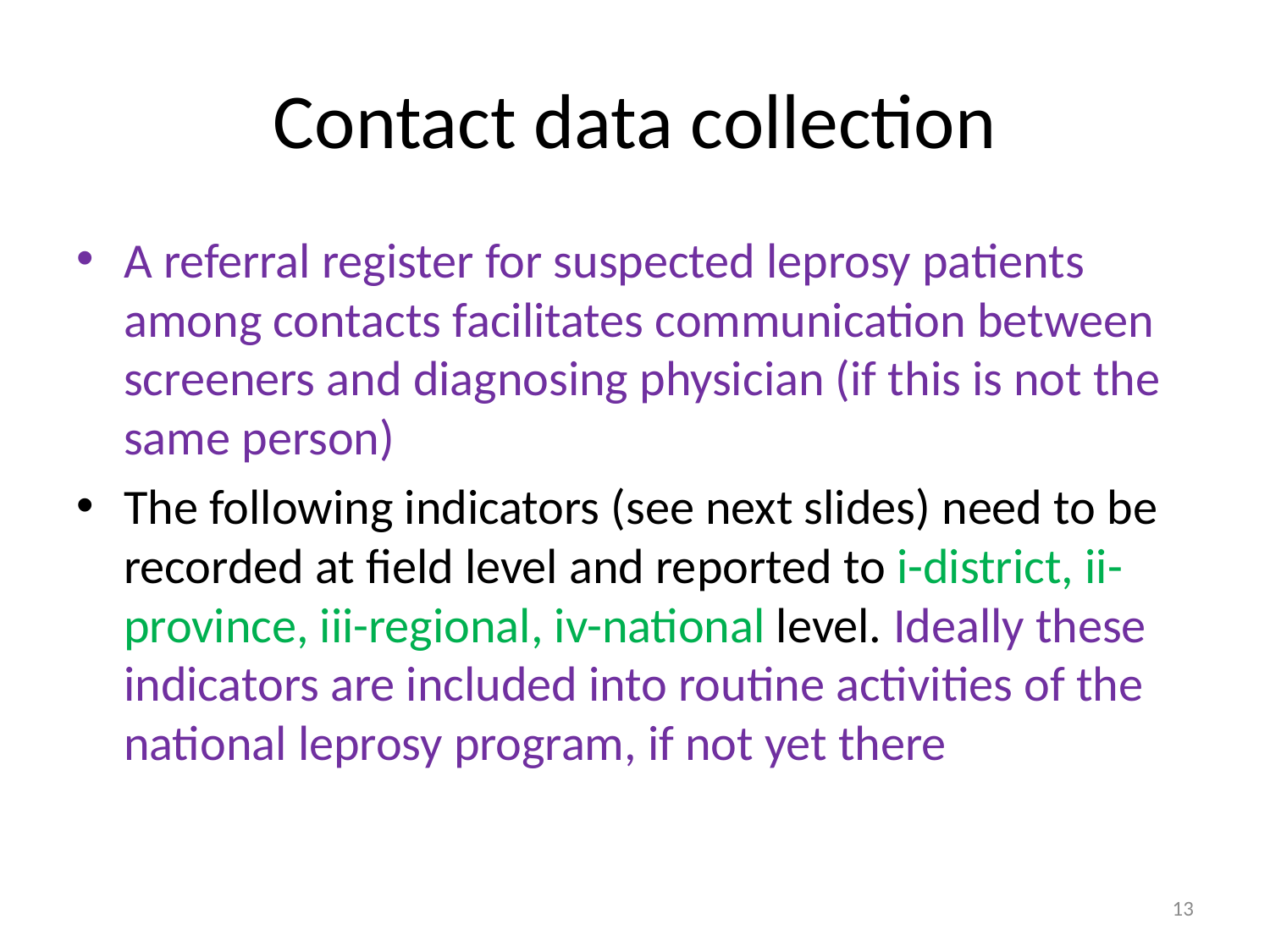

# Contact data collection
A referral register for suspected leprosy patients among contacts facilitates communication between screeners and diagnosing physician (if this is not the same person)
The following indicators (see next slides) need to be recorded at field level and reported to i-district, ii-province, iii-regional, iv-national level. Ideally these indicators are included into routine activities of the national leprosy program, if not yet there
13